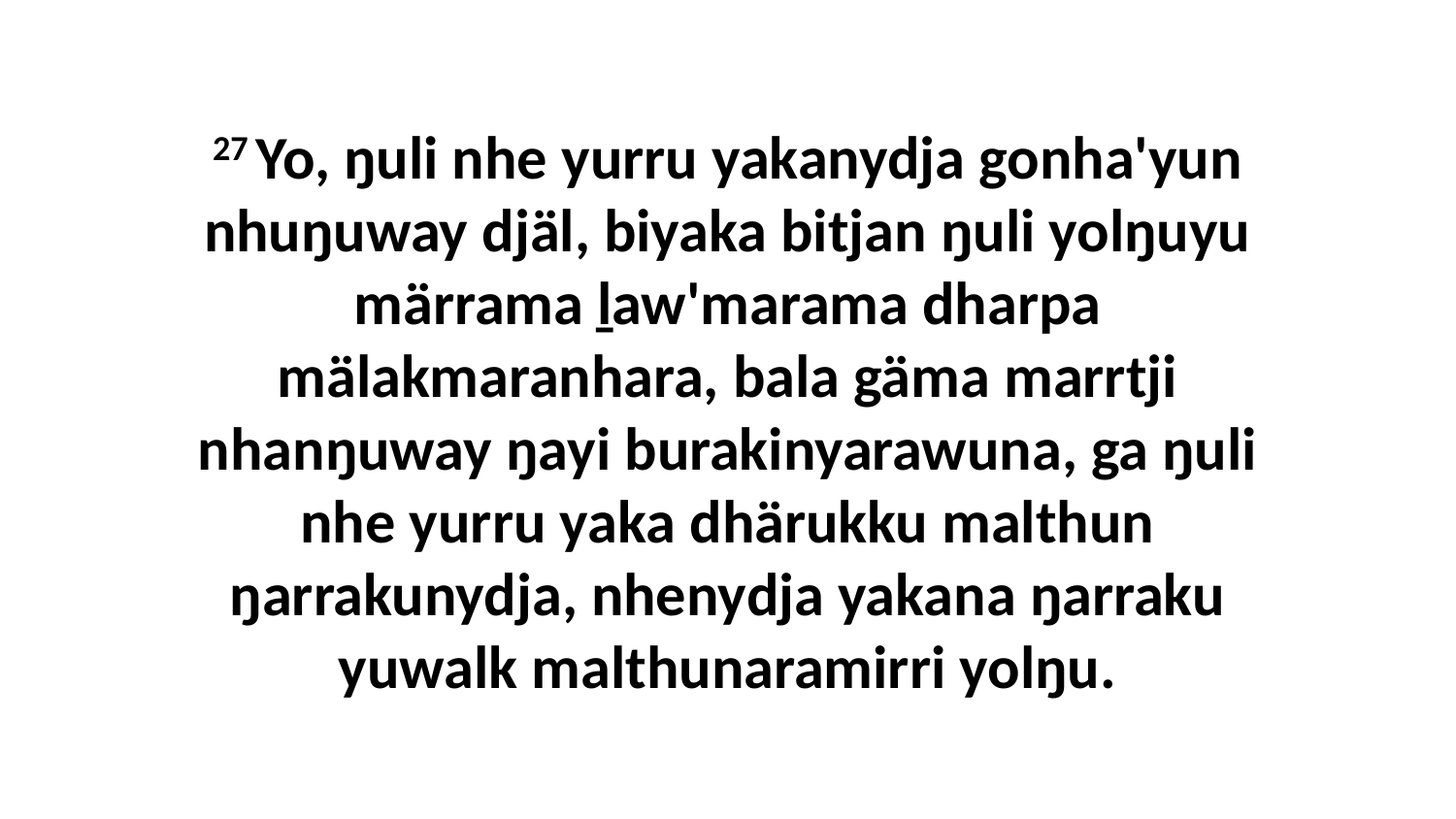

27 Yo, ŋuli nhe yurru yakanydja gonha'yun nhuŋuway djäl, biyaka bitjan ŋuli yolŋuyu märrama ḻaw'marama dharpa mälakmaranhara, bala gäma marrtji nhanŋuway ŋayi burakinyarawuna, ga ŋuli nhe yurru yaka dhärukku malthun ŋarrakunydja, nhenydja yakana ŋarraku yuwalk malthunaramirri yolŋu.